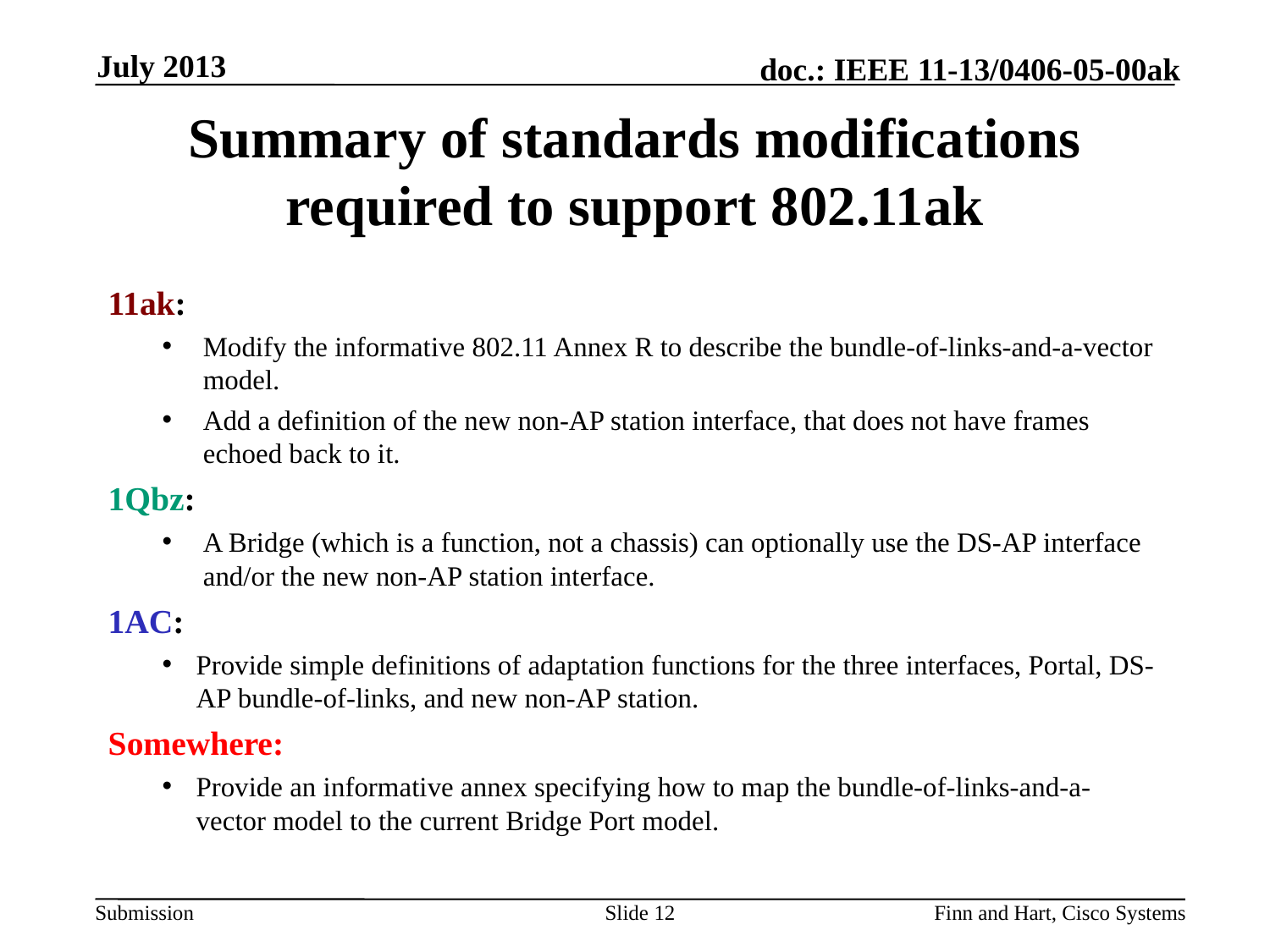

July 2013
# Summary of standards modifications required to support 802.11ak
11ak:
Modify the informative 802.11 Annex R to describe the bundle-of-links-and-a-vector model.
Add a definition of the new non-AP station interface, that does not have frames echoed back to it.
1Qbz:
A Bridge (which is a function, not a chassis) can optionally use the DS-AP interface and/or the new non-AP station interface.
1AC:
Provide simple definitions of adaptation functions for the three interfaces, Portal, DS-AP bundle-of-links, and new non-AP station.
Somewhere:
Provide an informative annex specifying how to map the bundle-of-links-and-a-vector model to the current Bridge Port model.

Slide 12
Finn and Hart, Cisco Systems